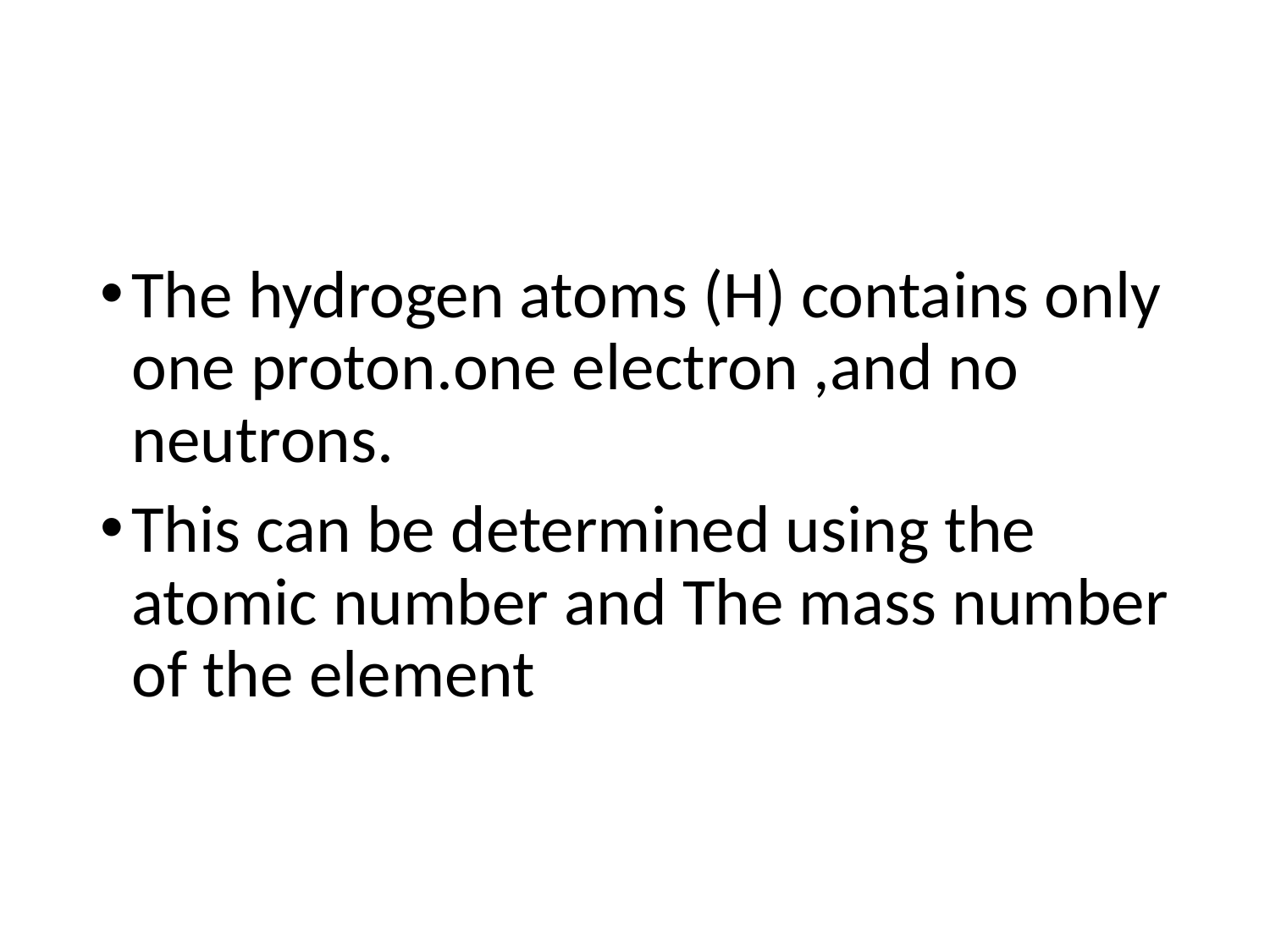

The hydrogen atoms (H) contains only one proton.one electron ,and no neutrons.
This can be determined using the atomic number and The mass number of the element